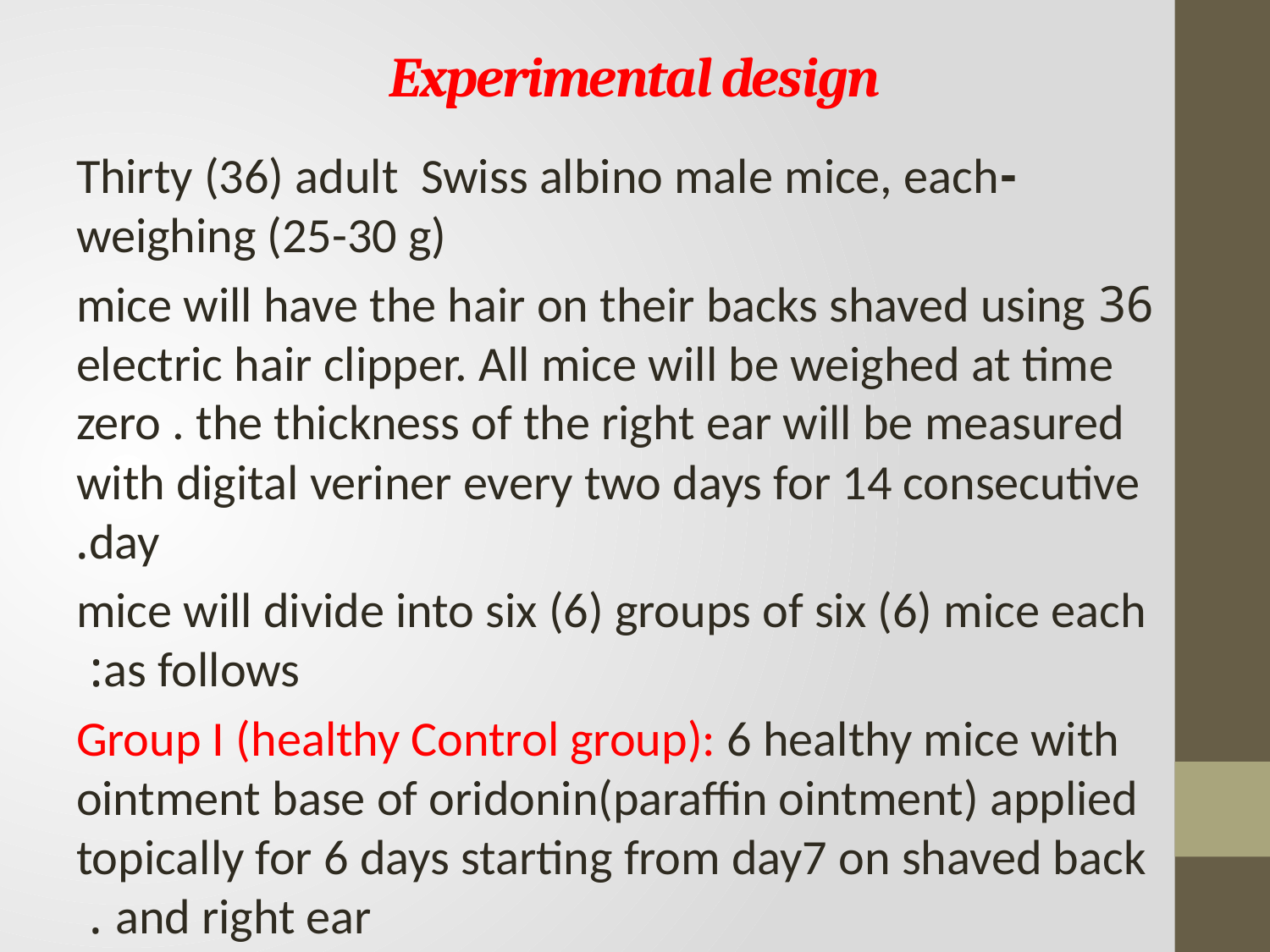

# Experimental design
-Thirty (36) adult  Swiss albino male mice, each weighing (25-30 g)
36 mice will have the hair on their backs shaved using electric hair clipper. All mice will be weighed at time zero . the thickness of the right ear will be measured with digital veriner every two days for 14 consecutive day.
mice will divide into six (6) groups of six (6) mice each as follows:
Group Ӏ (healthy Control group): 6 healthy mice with ointment base of oridonin(paraffin ointment) applied topically for 6 days starting from day7 on shaved back and right ear .